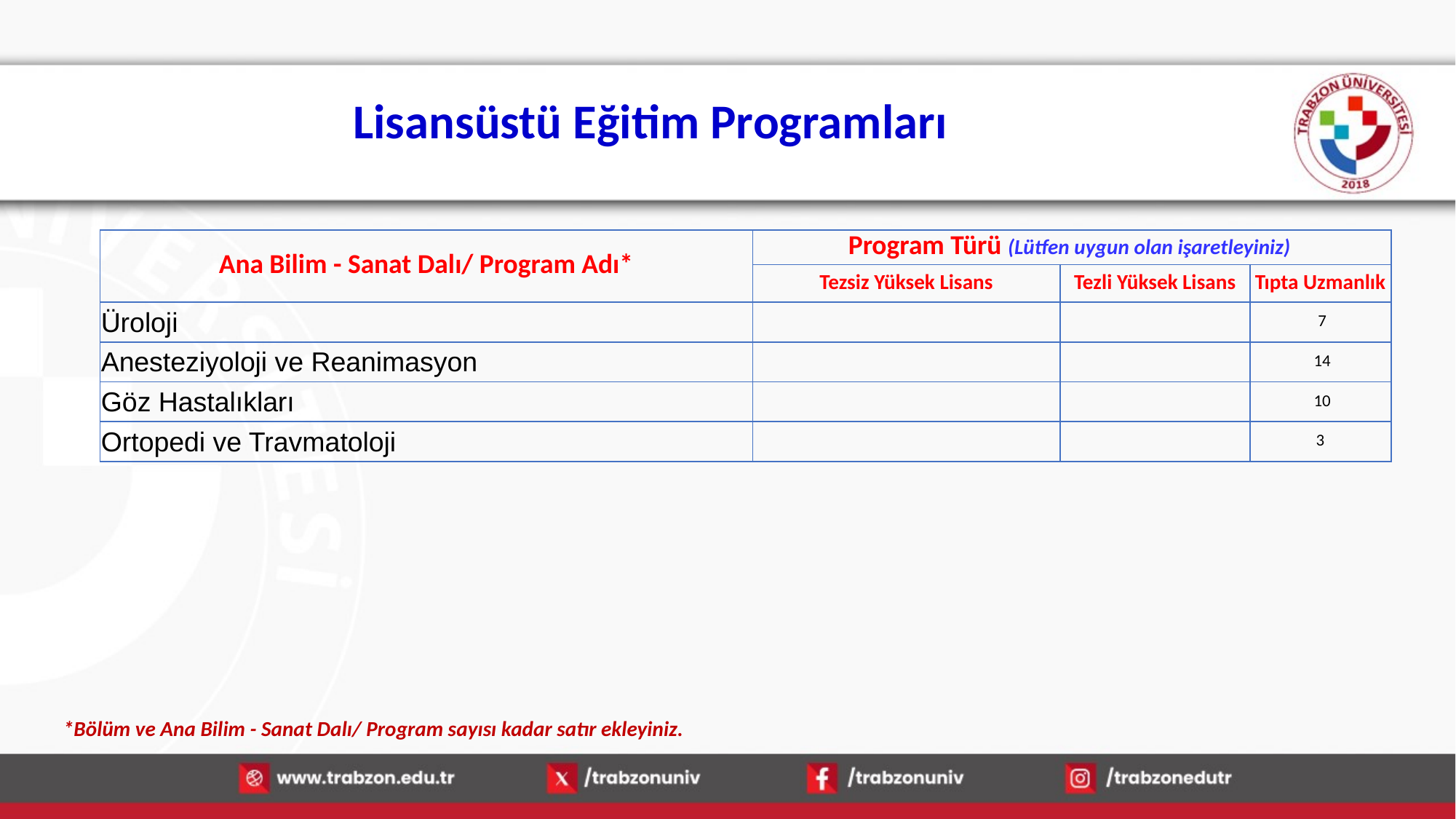

# Lisansüstü Eğitim Programları
| Ana Bilim - Sanat Dalı/ Program Adı\* | Program Türü (Lütfen uygun olan işaretleyiniz) |  |  |
| --- | --- | --- | --- |
|  | Tezsiz Yüksek Lisans | Tezli Yüksek Lisans | Tıpta Uzmanlık |
| Üroloji |  |  | 7 |
| Anesteziyoloji ve Reanimasyon |  |  | 14 |
| Göz Hastalıkları |  |  | 10 |
| Ortopedi ve Travmatoloji |  |  | 3 |
| --- | --- | --- | --- |
*Bölüm ve Ana Bilim - Sanat Dalı/ Program sayısı kadar satır ekleyiniz.

26